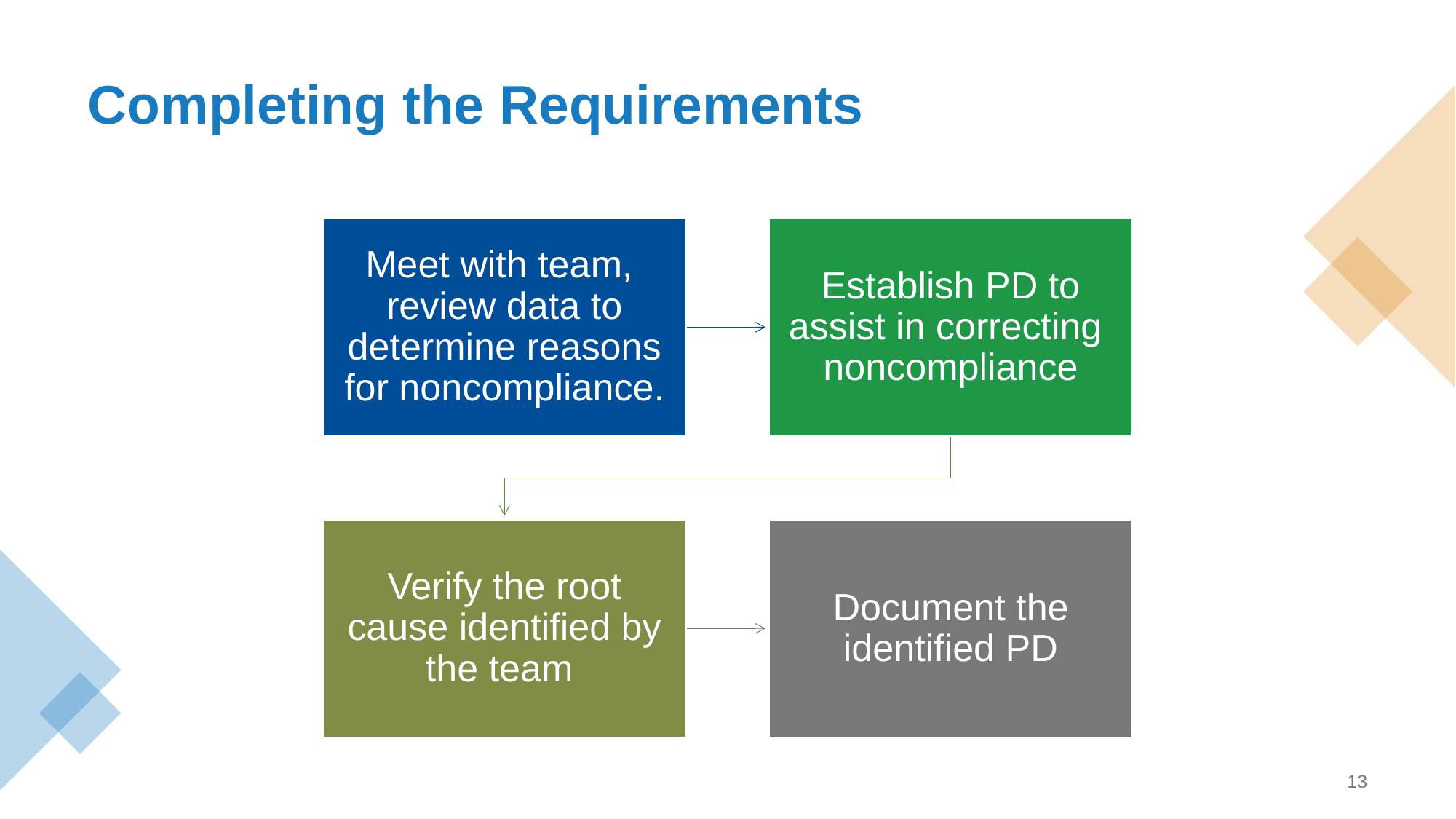

# Completing the Requirements

Meet with team,  review data to determine reasons for noncompliance.

Establish PD to assist in correcting  noncompliance

Verify the root cause identified by the team
Document the identified PD

13